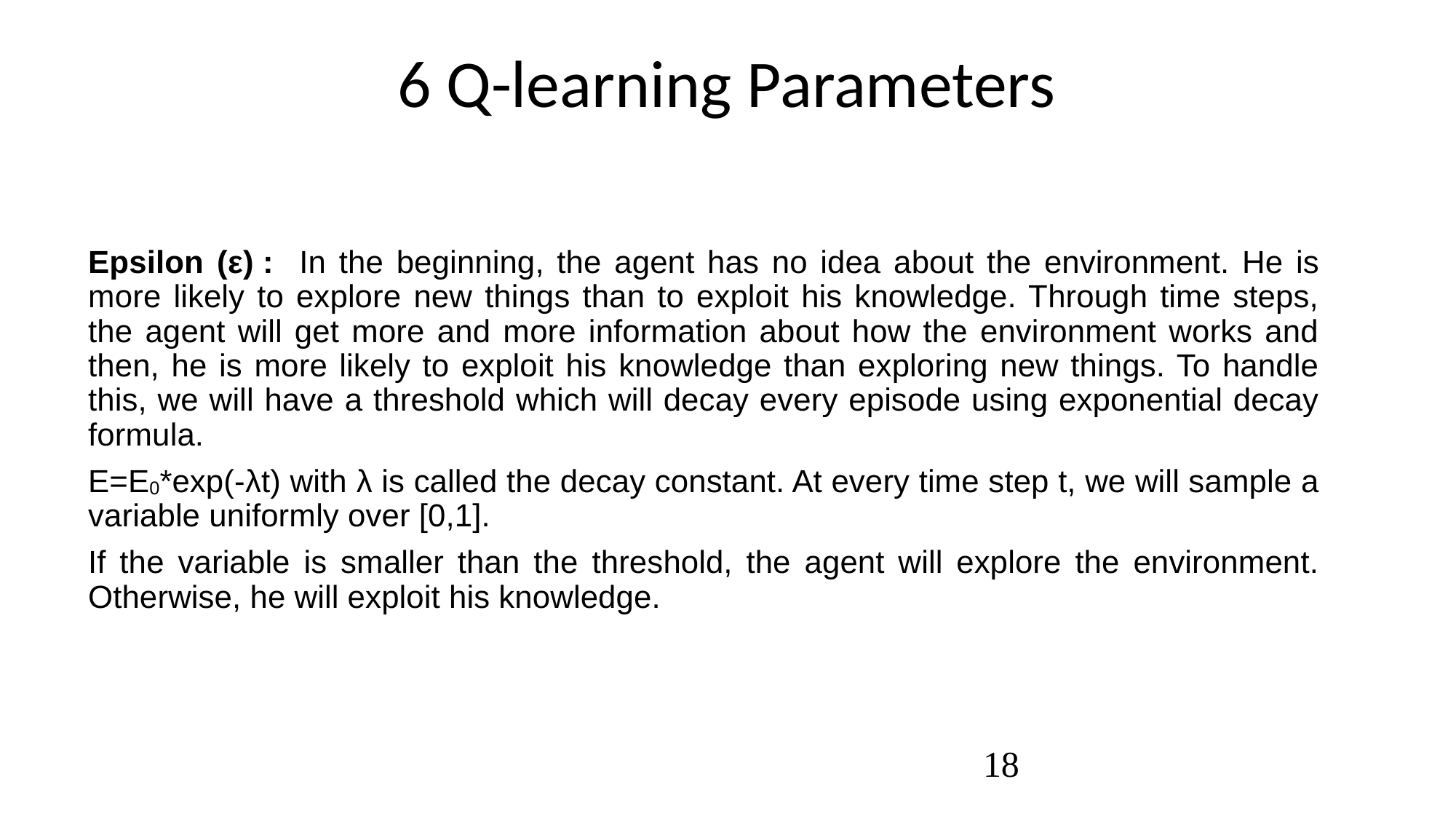

6 Q-learning Parameters

Epsilon (ε) :  In the beginning, the agent has no idea about the environment. He is more likely to explore new things than to exploit his knowledge. Through time steps, the agent will get more and more information about how the environment works and then, he is more likely to exploit his knowledge than exploring new things. To handle this, we will have a threshold which will decay every episode using exponential decay formula.
E=E0*exp(-λt) with λ is called the decay constant. At every time step t, we will sample a variable uniformly over [0,1].
If the variable is smaller than the threshold, the agent will explore the environment. Otherwise, he will exploit his knowledge.

18